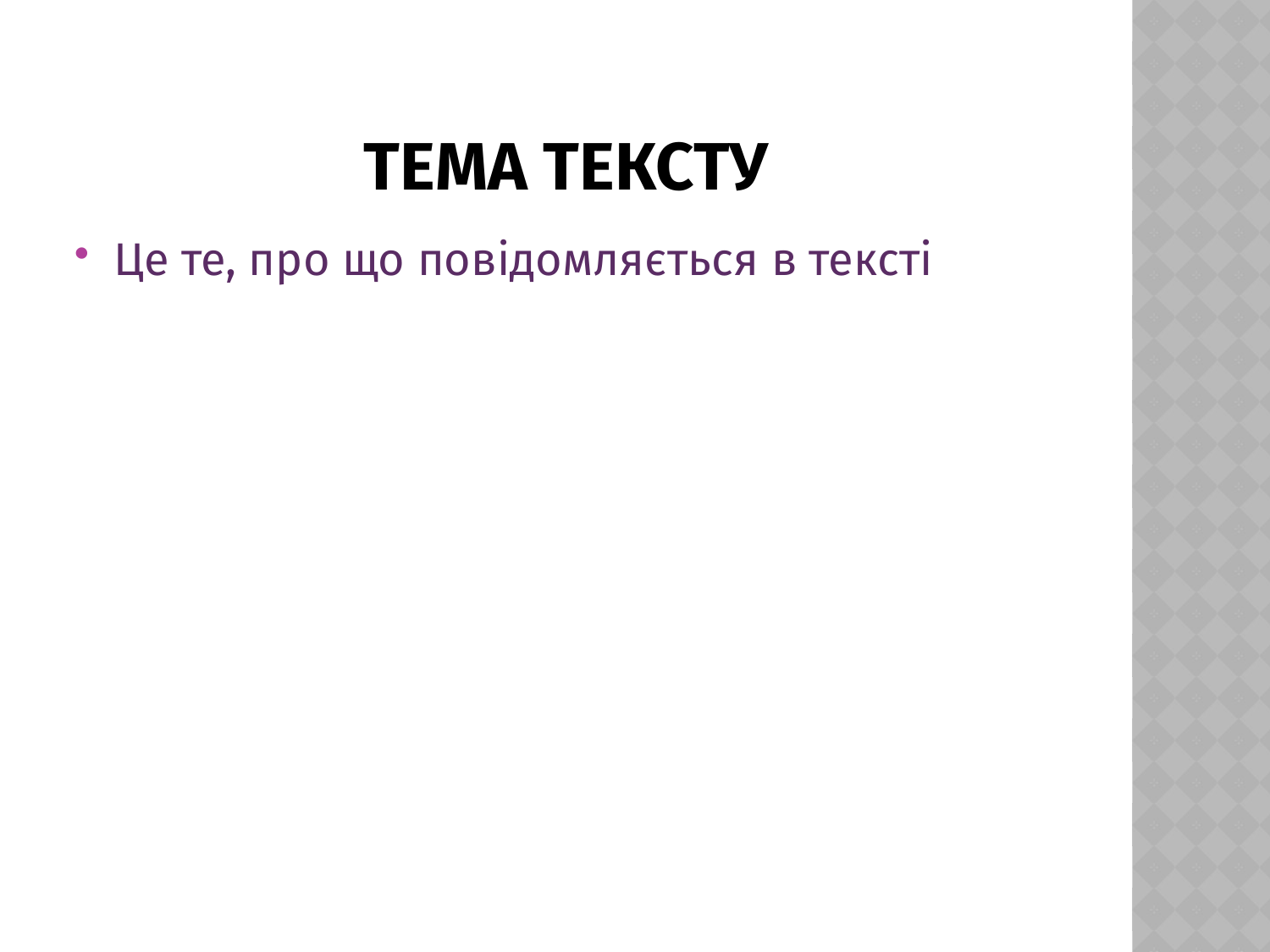

# Тема тексту
Це те, про що повідомляється в тексті